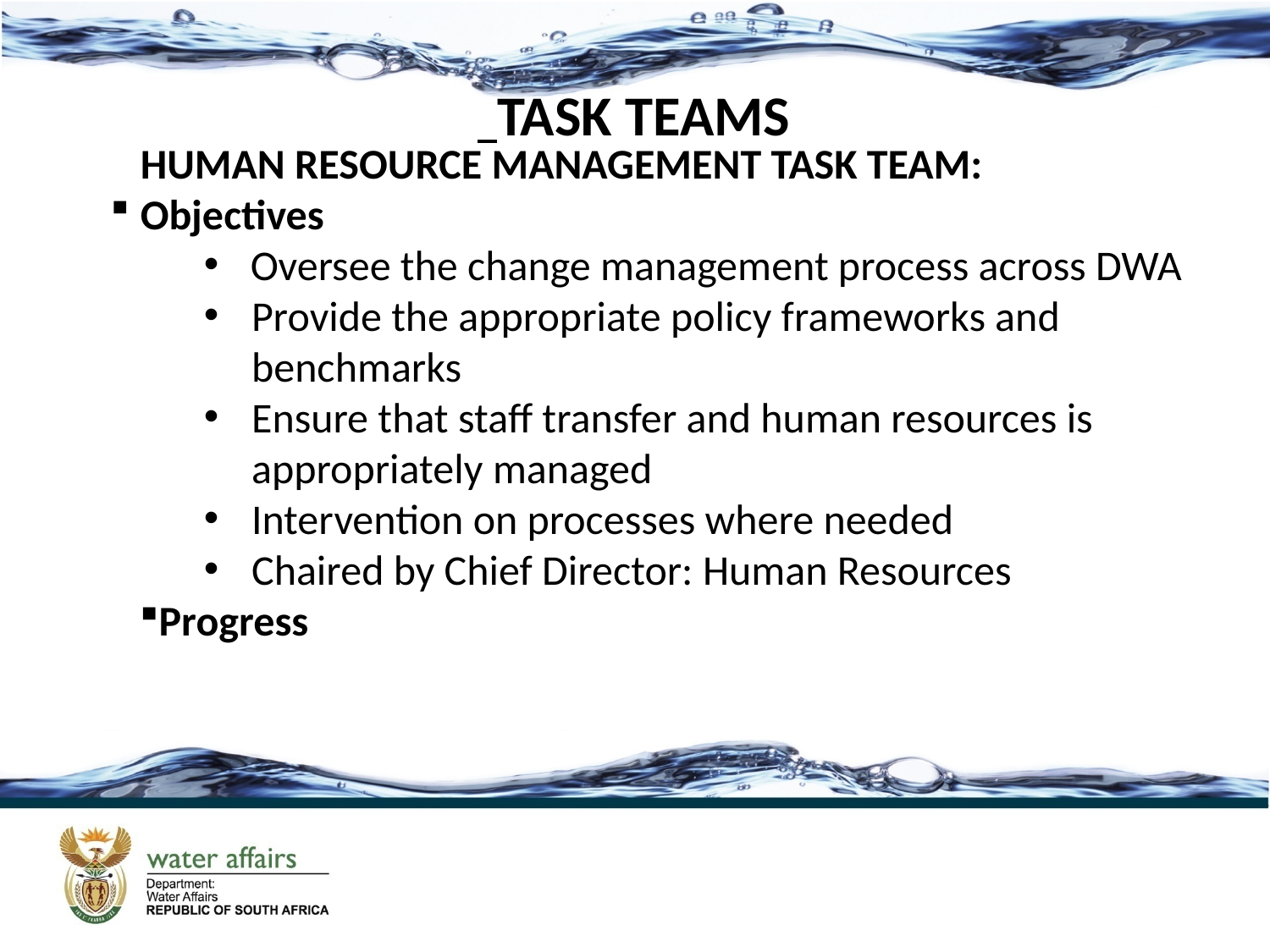

TASK TEAMS

HUMAN RESOURCE MANAGEMENT TASK TEAM:
Objectives
Oversee the change management process across DWA
Provide the appropriate policy frameworks and benchmarks
Ensure that staff transfer and human resources is appropriately managed
Intervention on processes where needed
Chaired by Chief Director: Human Resources
Progress